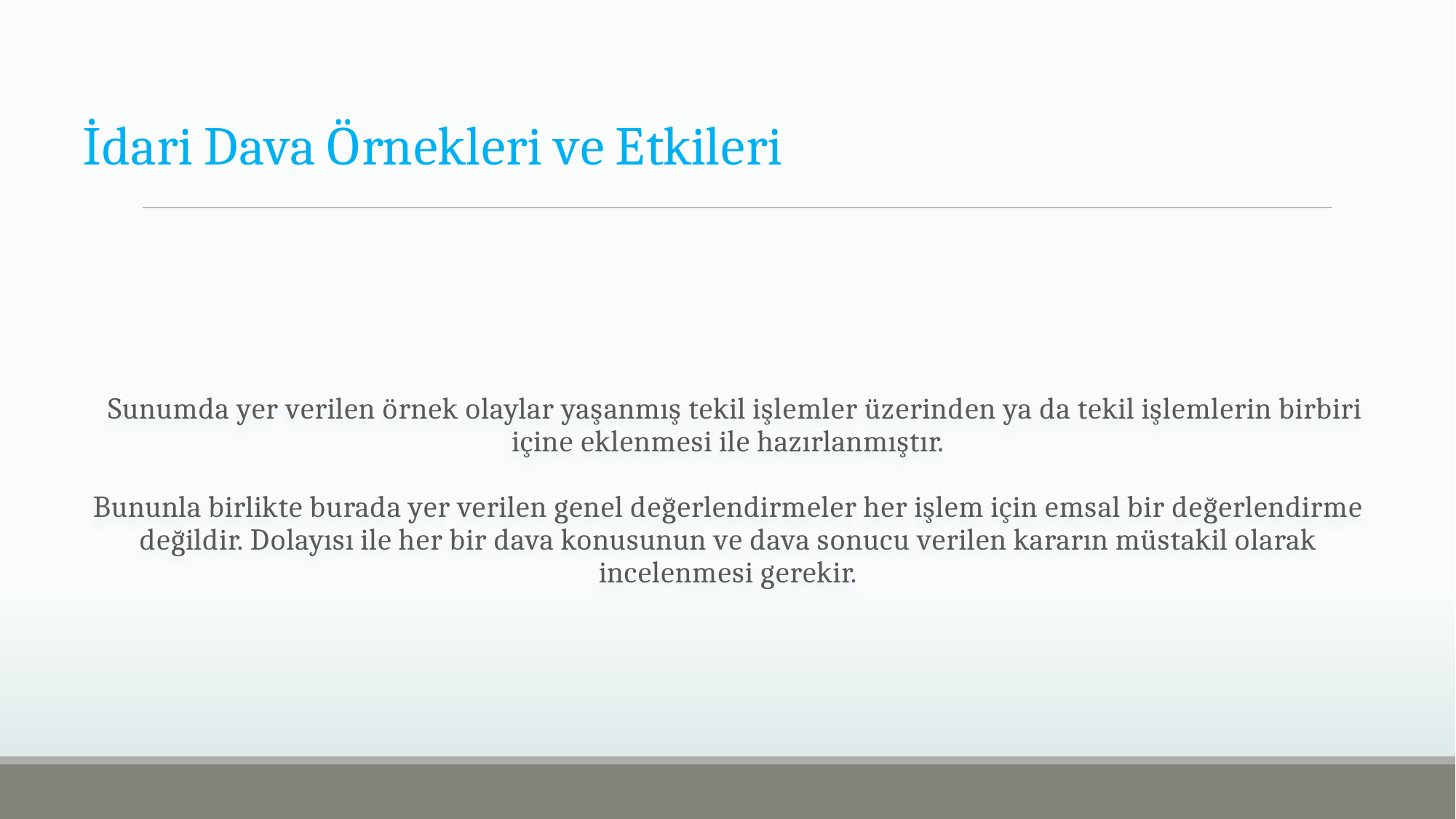

# İdari Dava Örnekleri ve Etkileri

  Sunumda yer verilen örnek olaylar yaşanmış tekil işlemler üzerinden ya da tekil işlemlerin birbiri içine eklenmesi ile hazırlanmıştır.

Bununla birlikte burada yer verilen genel değerlendirmeler her işlem için emsal bir değerlendirme değildir. Dolayısı ile her bir dava konusunun ve dava sonucu verilen kararın müstakil olarak incelenmesi gerekir.